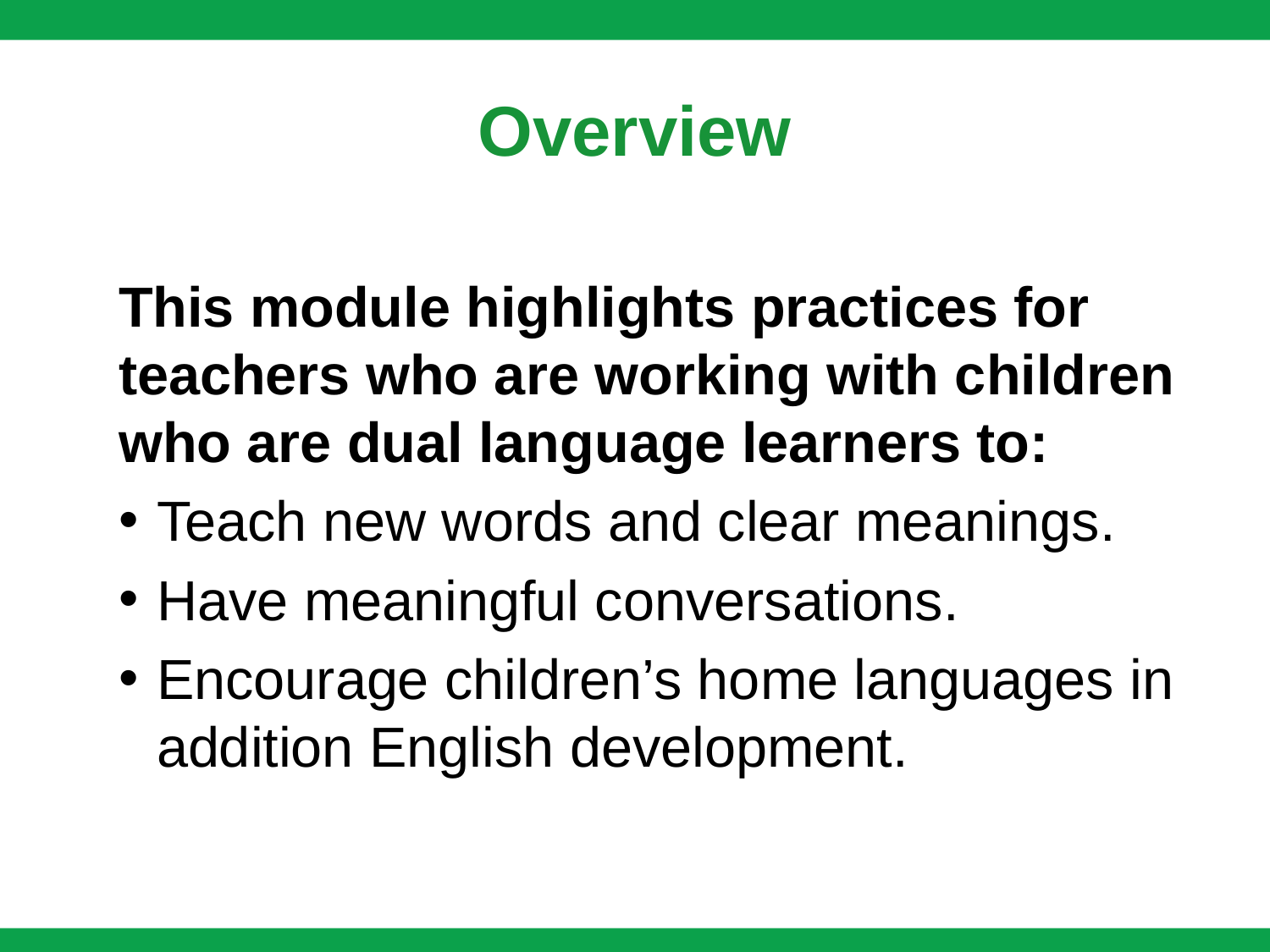

# Overview
This module highlights practices for teachers who are working with children who are dual language learners to:
Teach new words and clear meanings.
Have meaningful conversations.
Encourage children’s home languages in addition English development.